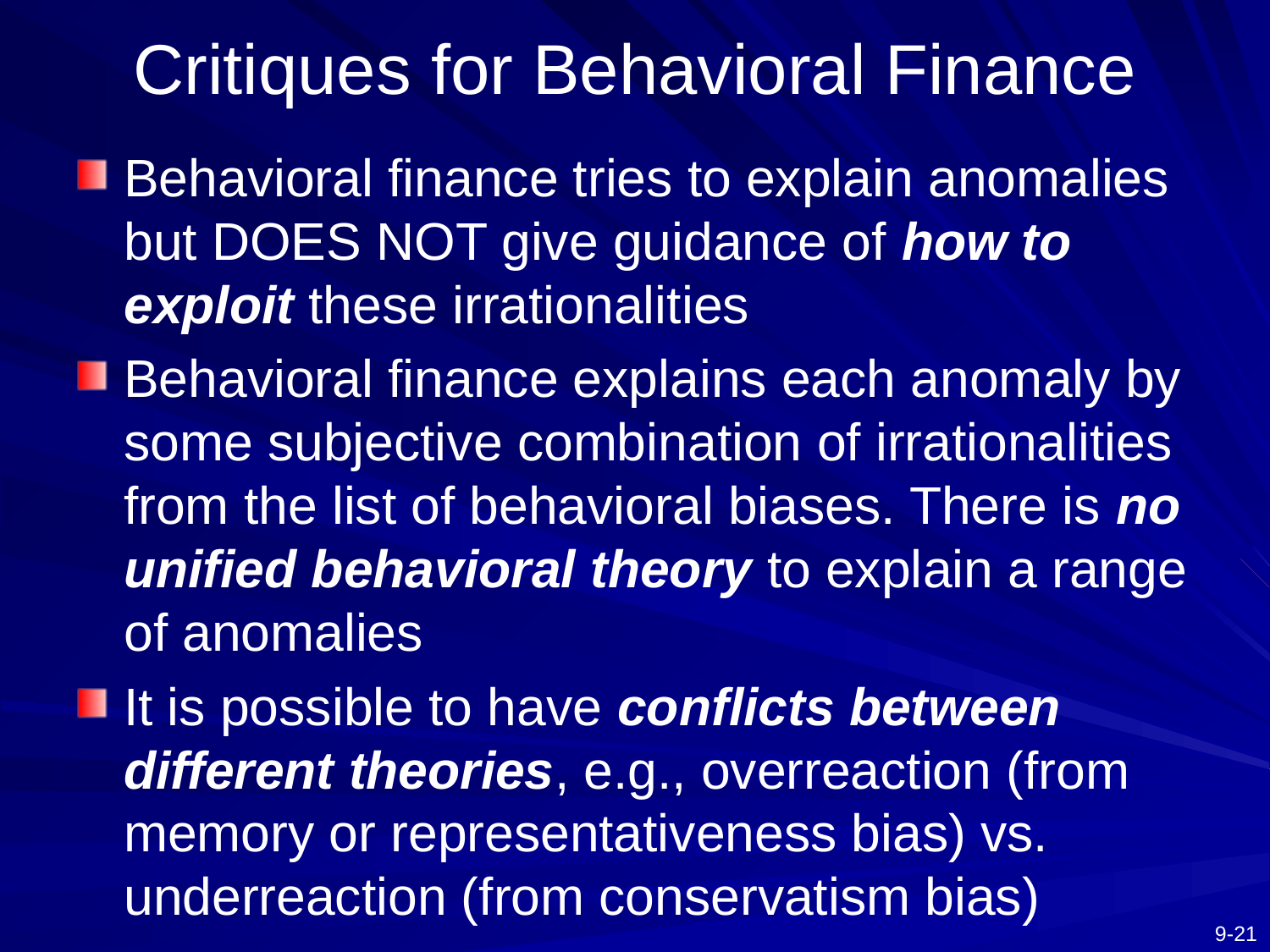

# Critiques for Behavioral Finance
Behavioral finance tries to explain anomalies but DOES NOT give guidance of how to exploit these irrationalities
Behavioral finance explains each anomaly by some subjective combination of irrationalities from the list of behavioral biases. There is no unified behavioral theory to explain a range of anomalies
It is possible to have conflicts between different theories, e.g., overreaction (from memory or representativeness bias) vs. underreaction (from conservatism bias)